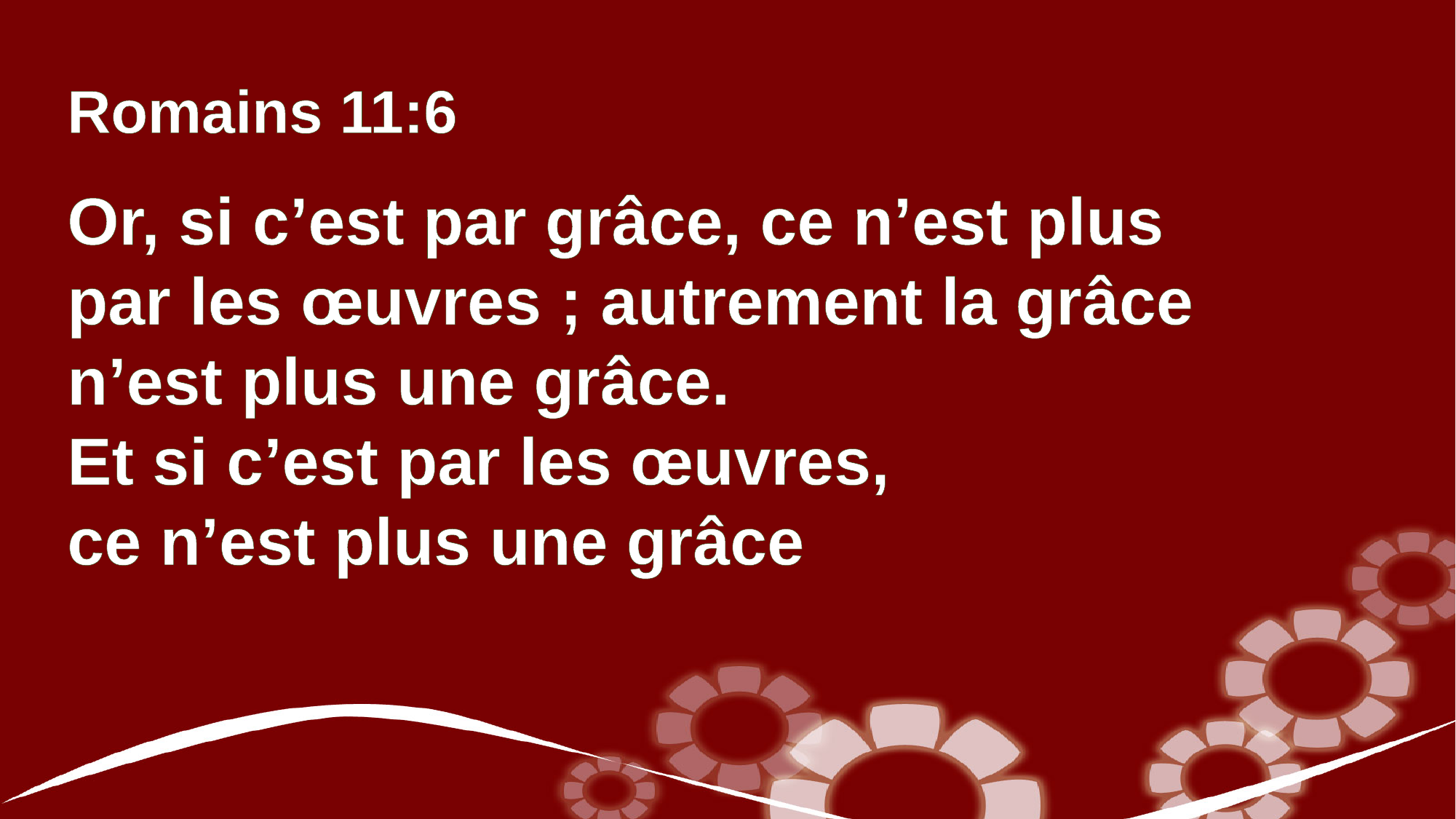

Romains 11:6

Or, si c’est par grâce, ce n’est plus
par les œuvres ; autrement la grâce
n’est plus une grâce.
Et si c’est par les œuvres,
ce n’est plus une grâce